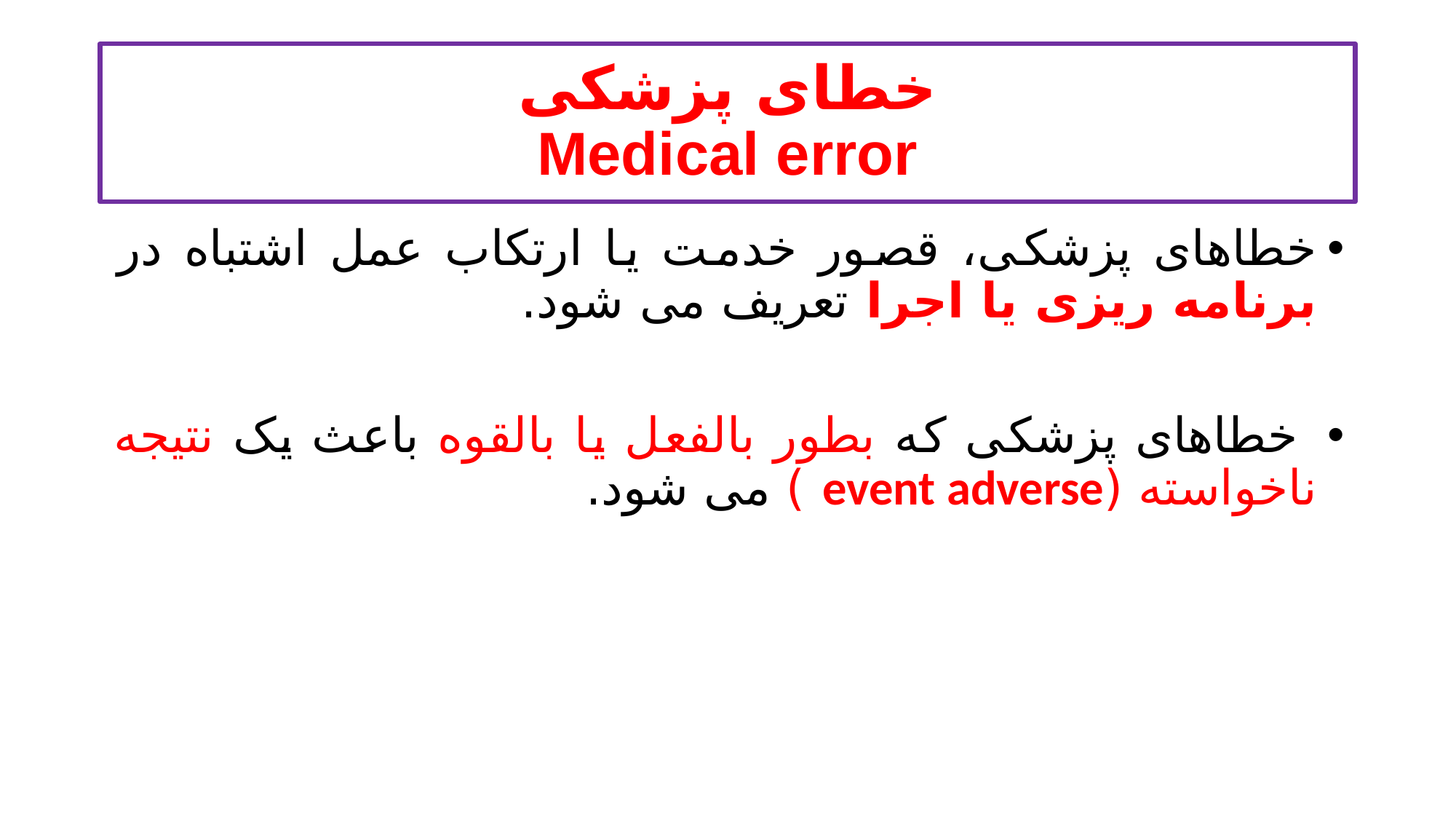

# خطای پزشکی Medical error
خطاهای پزشکی، قصور خدمت یا ارتکاب عمل اشتباه در برنامه ریزی یا اجرا تعریف می شود.

 خطاهای پزشکی که بطور بالفعل یا بالقوه باعث یک نتیجه ناخواسته (event adverse ) می شود.